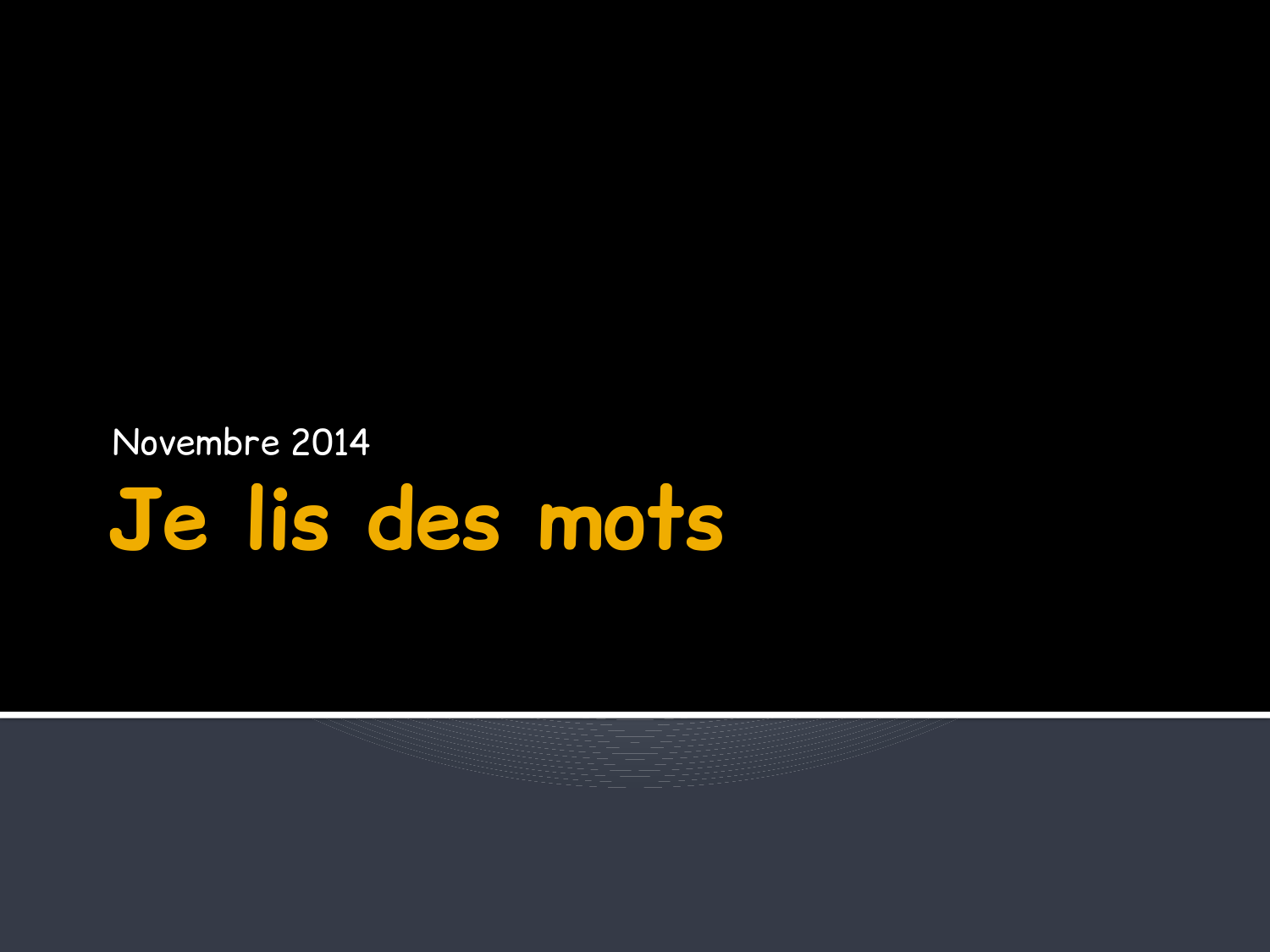

Novembre 2014
# Je lis des mots